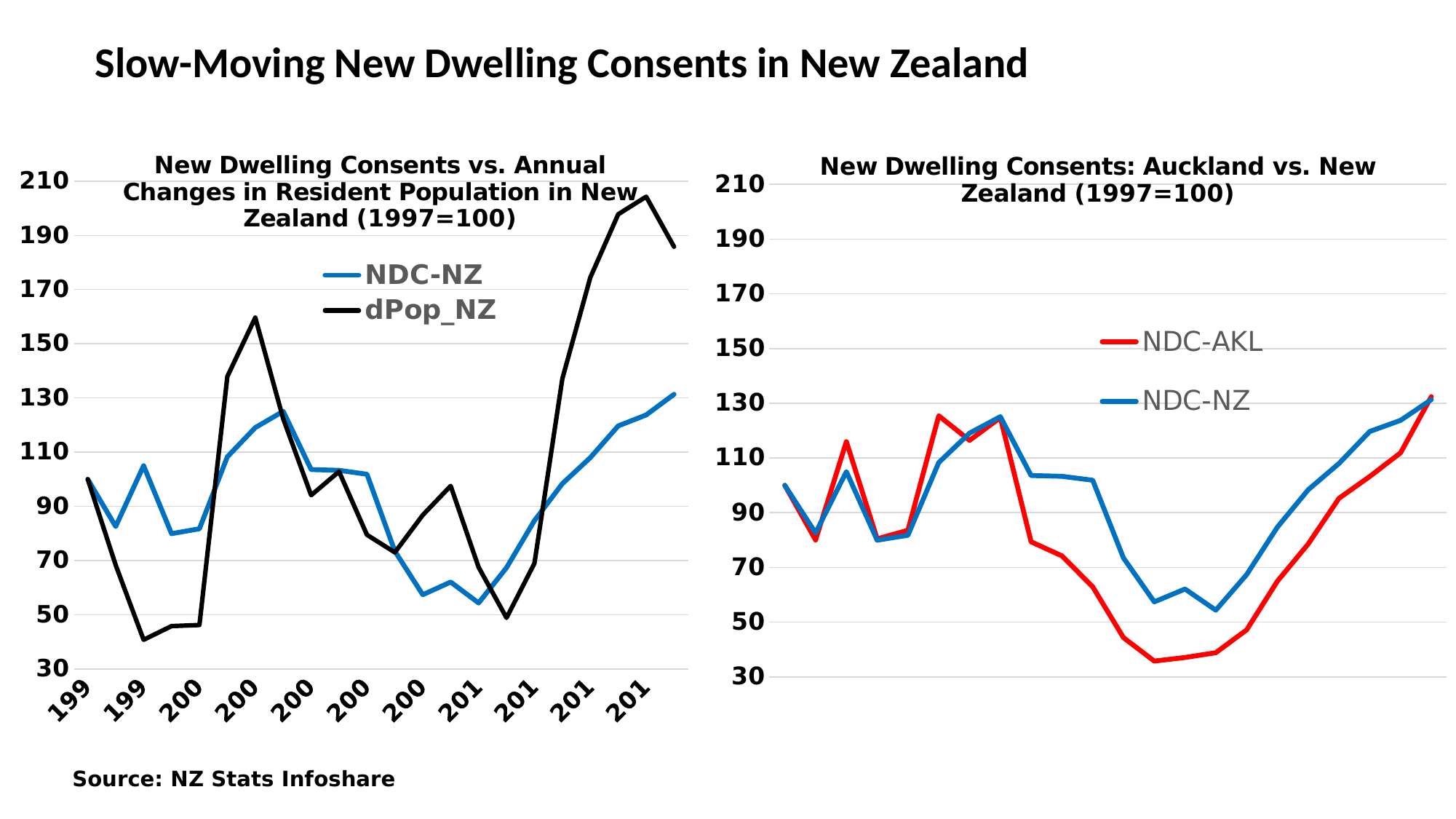

Slow-Moving New Dwelling Consents in New Zealand

### Chart: New Dwelling Consents vs. Annual Changes in Resident Population in New Zealand (1997=100)

| Category | NDC-NZ | dPop_NZ |
|---|---|---|
| 1997 | 100.0 | 100.0 |
| 1998 | 82.58965887831867 | 68.35699797160242 |
| 1999 | 104.99144210484417 | 40.77079107505071 |
| 2000 | 79.94666242088923 | 45.84178498985801 |
| 2001 | 81.7537714444931 | 46.24746450304259 |
| 2002 | 108.29916809298253 | 137.93103448275863 |
| 2003 | 119.07017474027784 | 159.63488843813388 |
| 2004 | 125.07662301476734 | 122.31237322515214 |
| 2005 | 103.58237471639534 | 94.11764705882352 |
| 2006 | 103.29976515543527 | 102.8397565922921 |
| 2007 | 101.85885443617401 | 79.5131845841785 |
| 2008 | 73.46256418421366 | 73.02231237322515 |
| 2009 | 57.417505871114116 | 86.81541582150102 |
| 2010 | 62.10245591688891 | 97.56592292089249 |
| 2011 | 54.38044819488118 | 67.54563894523326 |
| 2012 | 67.38446841539624 | 48.88438133874239 |
| 2013 | 84.74306412450743 | 68.96551724137932 |
| 2014 | 98.38395096127056 | 137.11967545638944 |
| 2015 | 107.99665645026471 | 174.4421906693712 |
| 2016 | 119.67519802571348 | 197.76876267748477 |
| 2017 | 123.73920312064641 | 204.25963488843814 |
| 2018 | 131.33781793575608 | 185.80121703853956 |

### Chart: New Dwelling Consents: Auckland vs. New Zealand (1997=100)

| Category | NDC-AKL | NDC-NZ |
|---|---|---|
| 1997 | 100.0 | 100.0 |
| 1998 | 80.00411861614496 | 82.58965887831867 |
| 1999 | 115.96993410214166 | 104.99144210484417 |
| 2000 | 80.42627677100495 | 79.94666242088923 |
| 2001 | 83.57701812191104 | 81.7537714444931 |
| 2002 | 125.43245469522239 | 108.29916809298253 |
| 2003 | 116.42298187808898 | 119.07017474027784 |
| 2004 | 124.74258649093903 | 125.07662301476734 |
| 2005 | 79.35543657331137 | 103.58237471639534 |
| 2006 | 74.23805601317957 | 103.29976515543527 |
| 2007 | 62.91186161449753 | 101.85885443617401 |
| 2008 | 44.357495881383855 | 73.46256418421366 |
| 2009 | 35.78047775947282 | 57.417505871114116 |
| 2010 | 37.09843492586491 | 62.10245591688891 |
| 2011 | 38.83855024711697 | 54.38044819488118 |
| 2012 | 47.17874794069193 | 67.38446841539624 |
| 2013 | 64.97116968698518 | 84.74306412450743 |
| 2014 | 78.5831960461285 | 98.38395096127056 |
| 2015 | 95.25329489291599 | 107.99665645026471 |
| 2016 | 103.2331136738056 | 119.67519802571348 |
| 2017 | 111.89250411861616 | 123.73920312064641 |
| 2018 | 132.4341021416804 | 131.33781793575608 |
Source: NZ Stats Infoshare